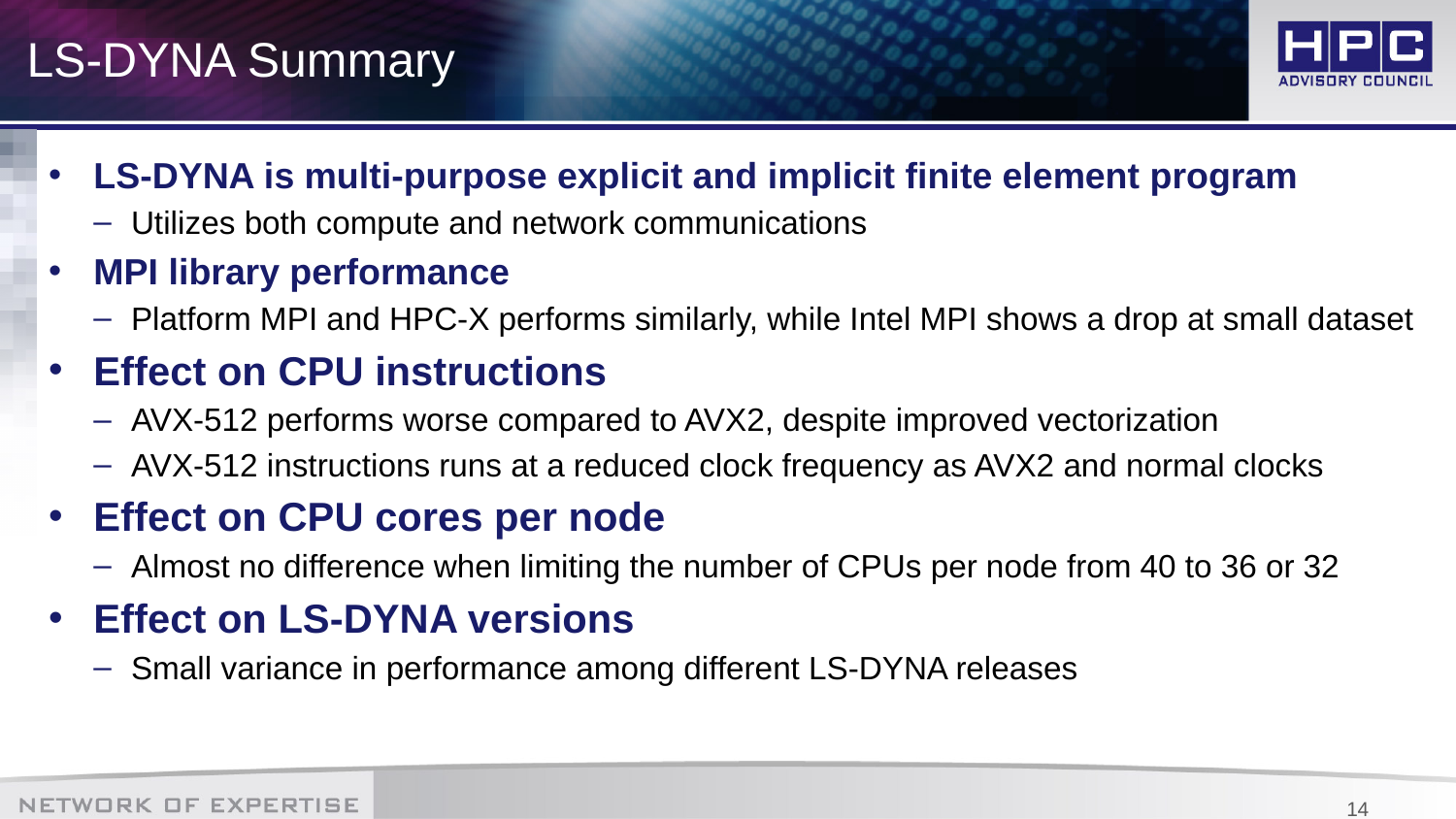

# LS-DYNA Summary
LS-DYNA is multi-purpose explicit and implicit finite element program
Utilizes both compute and network communications
MPI library performance
Platform MPI and HPC-X performs similarly, while Intel MPI shows a drop at small dataset
Effect on CPU instructions
AVX-512 performs worse compared to AVX2, despite improved vectorization
AVX-512 instructions runs at a reduced clock frequency as AVX2 and normal clocks
Effect on CPU cores per node
Almost no difference when limiting the number of CPUs per node from 40 to 36 or 32
Effect on LS-DYNA versions
Small variance in performance among different LS-DYNA releases